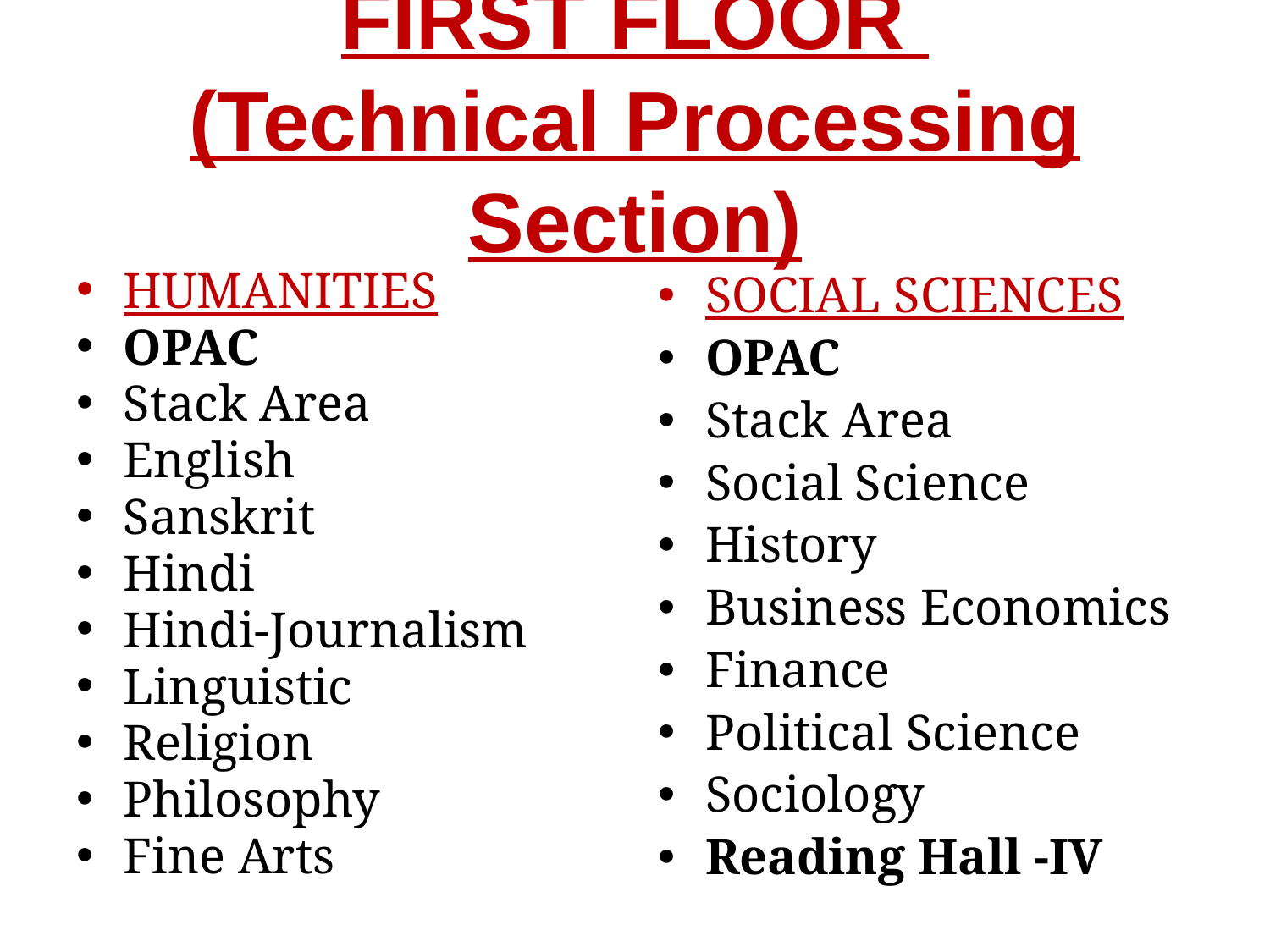

# FIRST FLOOR (Technical Processing Section)
HUMANITIES
OPAC
Stack Area
English
Sanskrit
Hindi
Hindi-Journalism
Linguistic
Religion
Philosophy
Fine Arts
SOCIAL SCIENCES
OPAC
Stack Area
Social Science
History
Business Economics
Finance
Political Science
Sociology
Reading Hall -IV